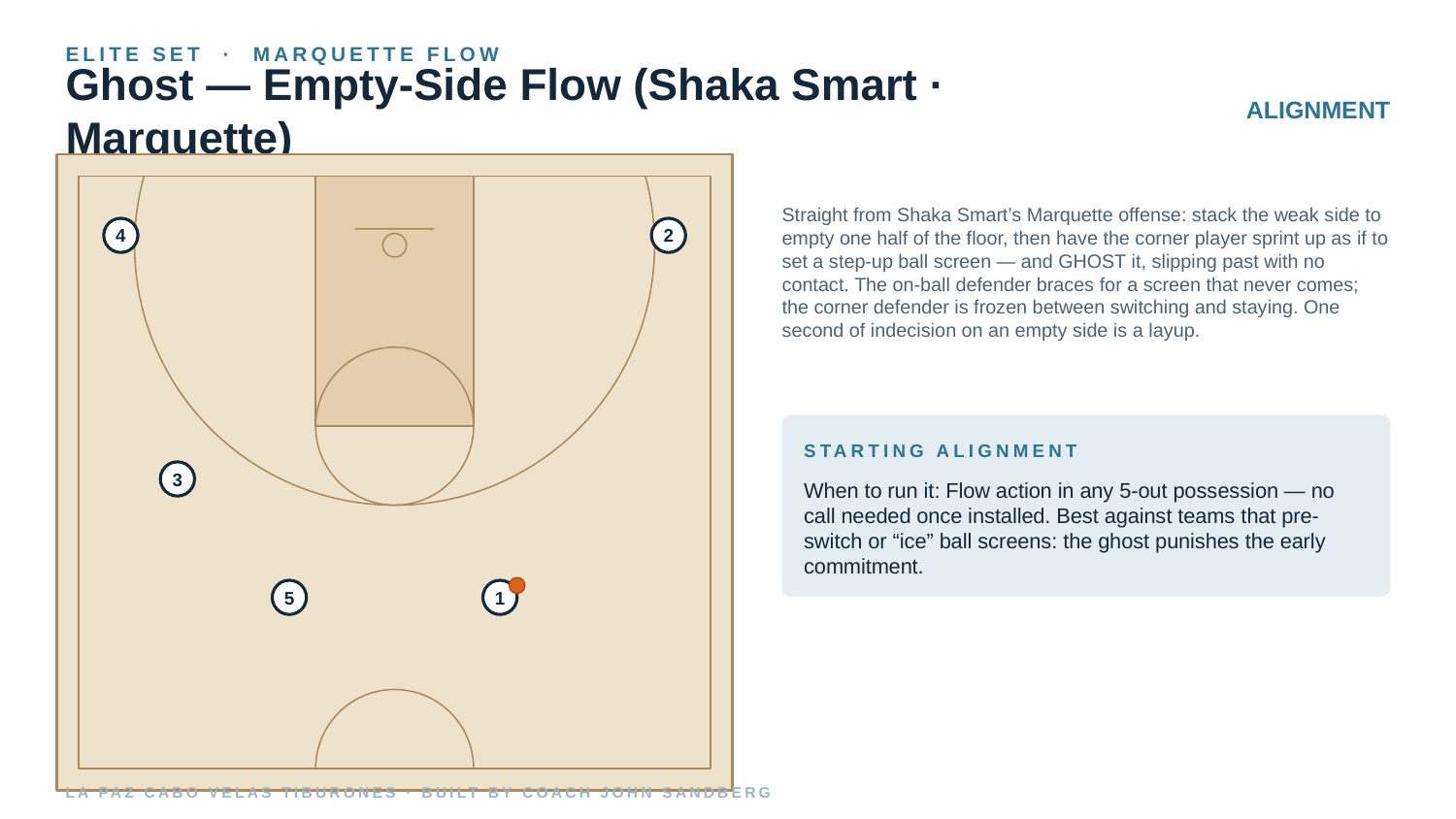

ELITE SET  ·  MARQUETTE FLOW
Ghost — Empty-Side Flow (Shaka Smart · Marquette)
ALIGNMENT

Straight from Shaka Smart’s Marquette offense: stack the weak side to empty one half of the floor, then have the corner player sprint up as if to set a step-up ball screen — and GHOST it, slipping past with no contact. The on-ball defender braces for a screen that never comes; the corner defender is frozen between switching and staying. One second of indecision on an empty side is a layup.

4

2

STARTING ALIGNMENT

3
When to run it: Flow action in any 5-out possession — no call needed once installed. Best against teams that pre-switch or “ice” ball screens: the ghost punishes the early commitment.

5

1

LA PAZ CABO VELAS TIBURONES · BUILT BY COACH JOHN SANDBERG